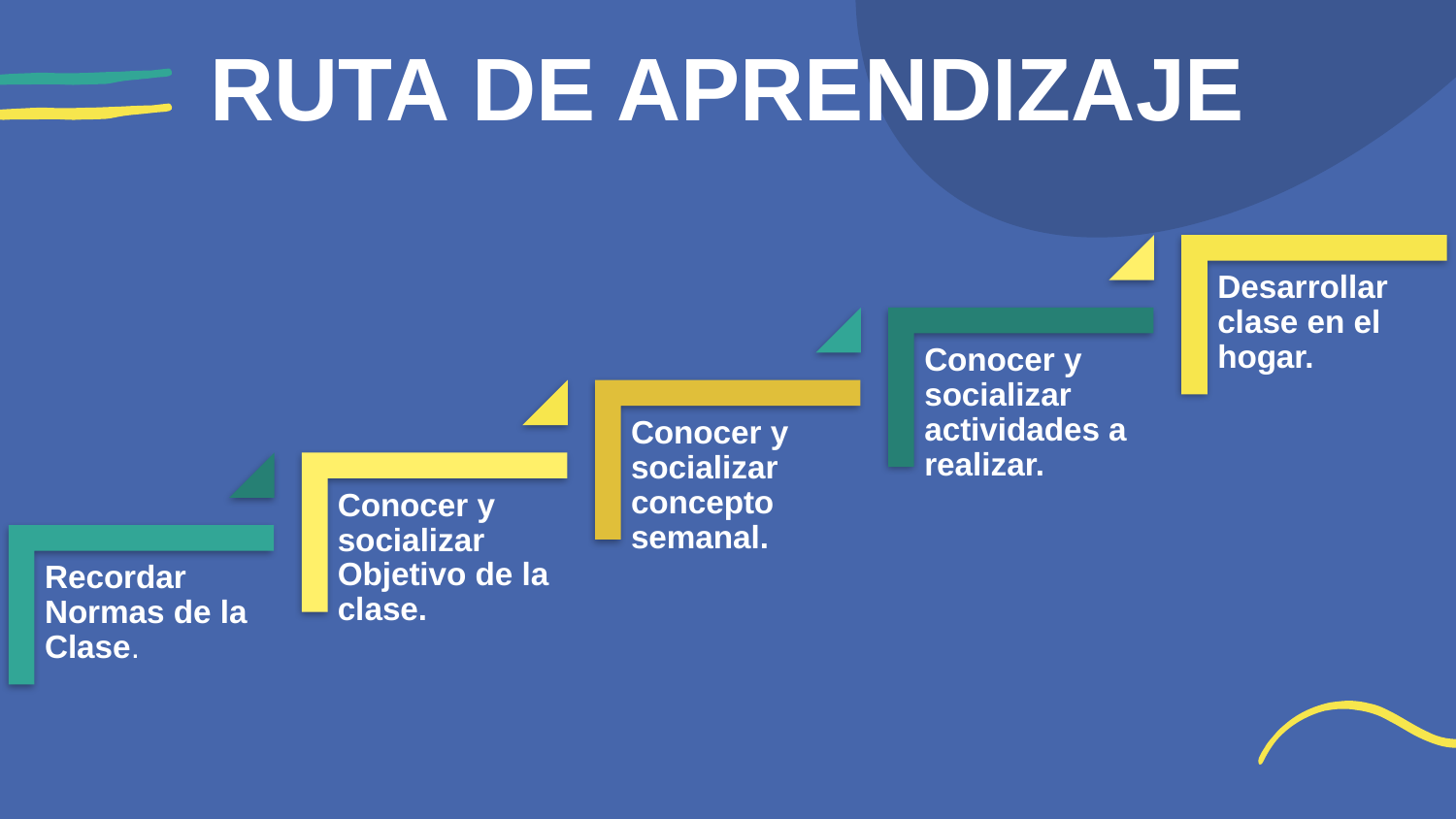

# RUTA DE APRENDIZAJE
Recordar Normas de la Clase.
Conocer y socializar Objetivo de la clase.
Conocer y socializar concepto semanal.
Conocer y socializar actividades a realizar.
Desarrollar clase en el hogar.